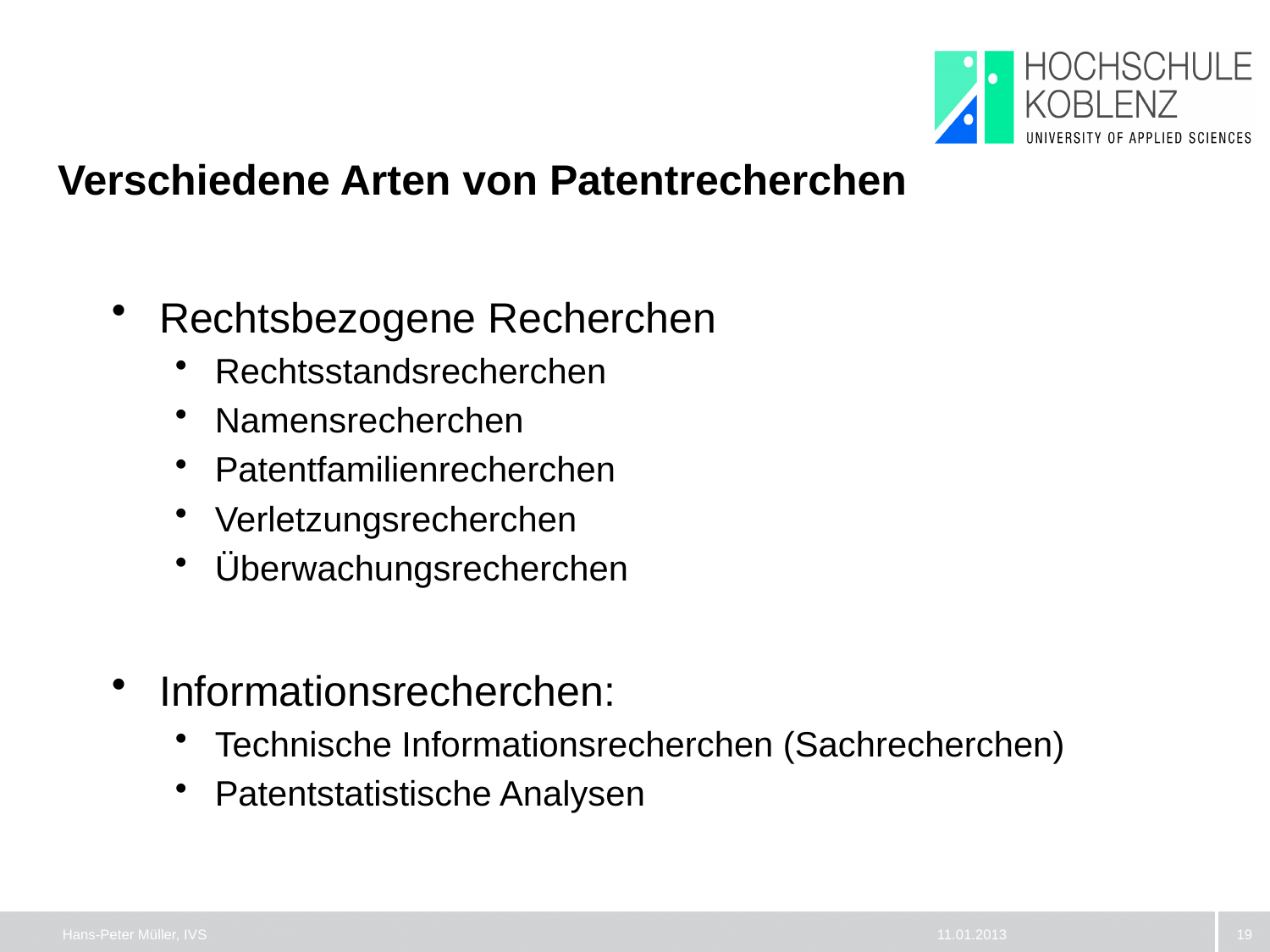

# Verschiedene Arten von Patentrecherchen

Rechtsbezogene Recherchen
Rechtsstandsrecherchen
Namensrecherchen
Patentfamilienrecherchen
Verletzungsrecherchen
Überwachungsrecherchen

Informationsrecherchen:
Technische Informationsrecherchen (Sachrecherchen)
Patentstatistische Analysen
Hans-Peter Müller, IVS
11.01.2013
19